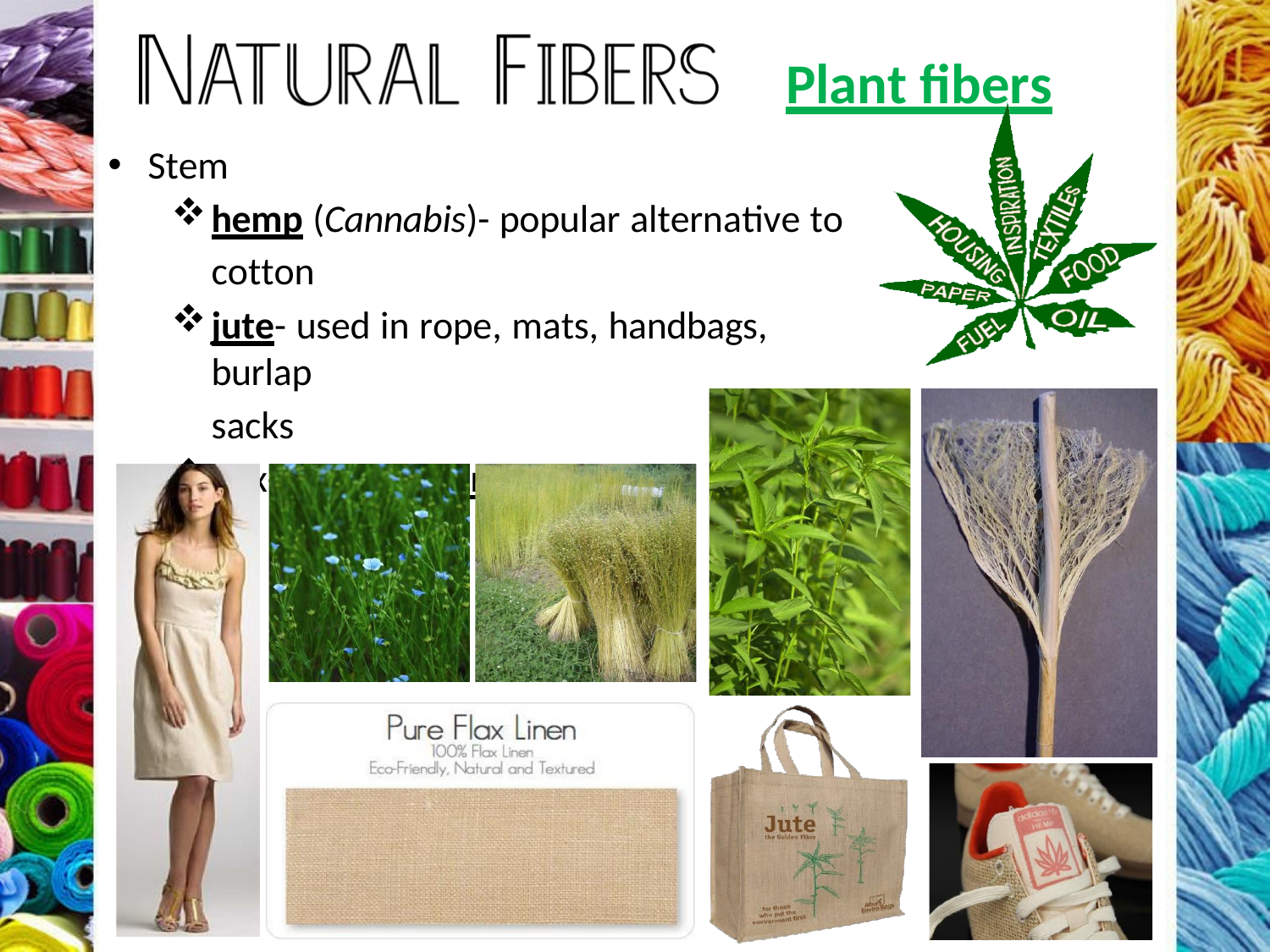

# Plant fibers

Stem
hemp (Cannabis)- popular alternative to cotton
jute- used in rope, mats, handbags, burlap
sacks
flax- used in linen